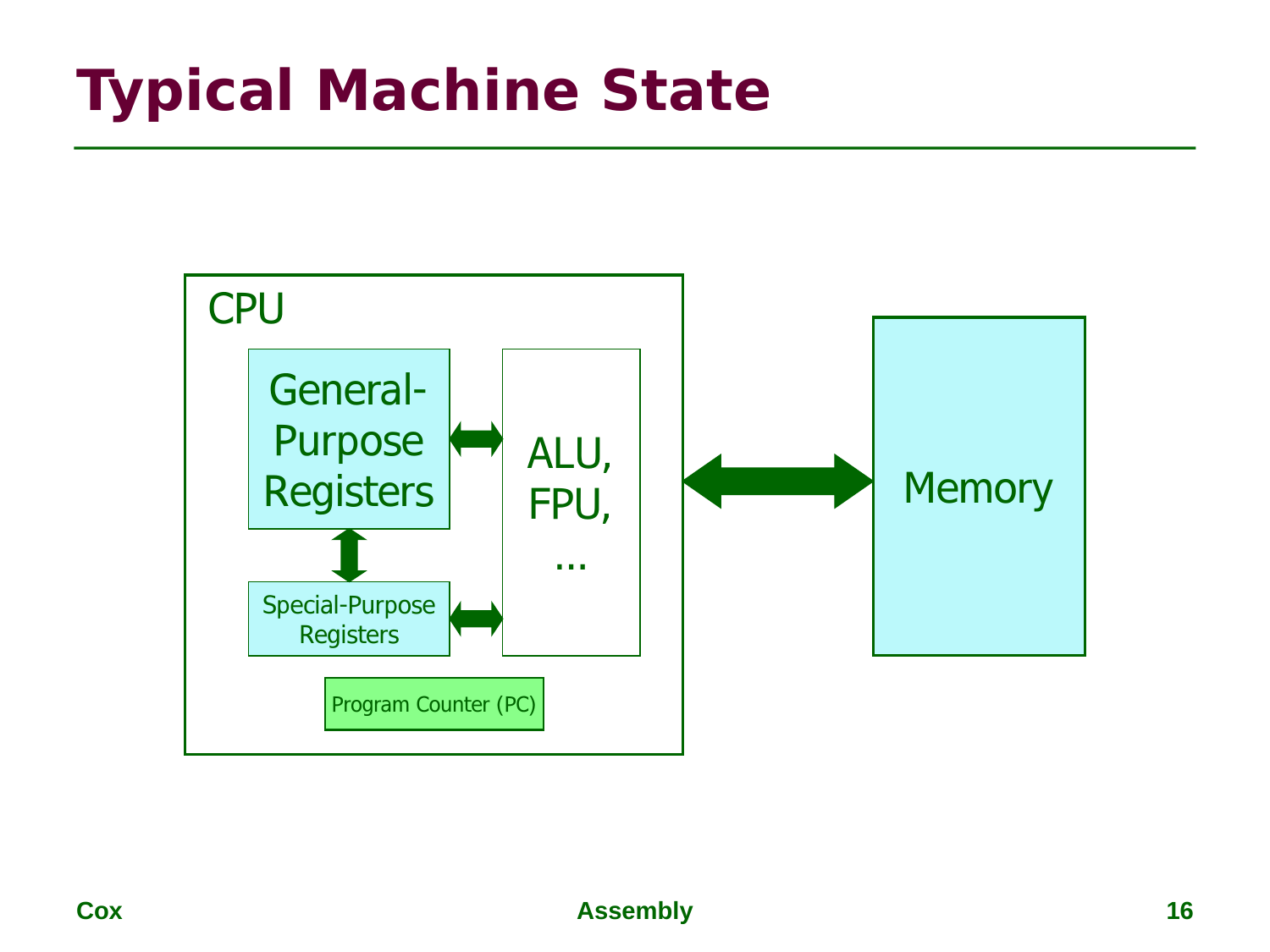

# Typical Machine State

CPU
Memory
General-
Purpose
Registers
ALU,
FPU,
…

Special-Purpose
Registers

Program Counter (PC)
Cox
Assembly
16